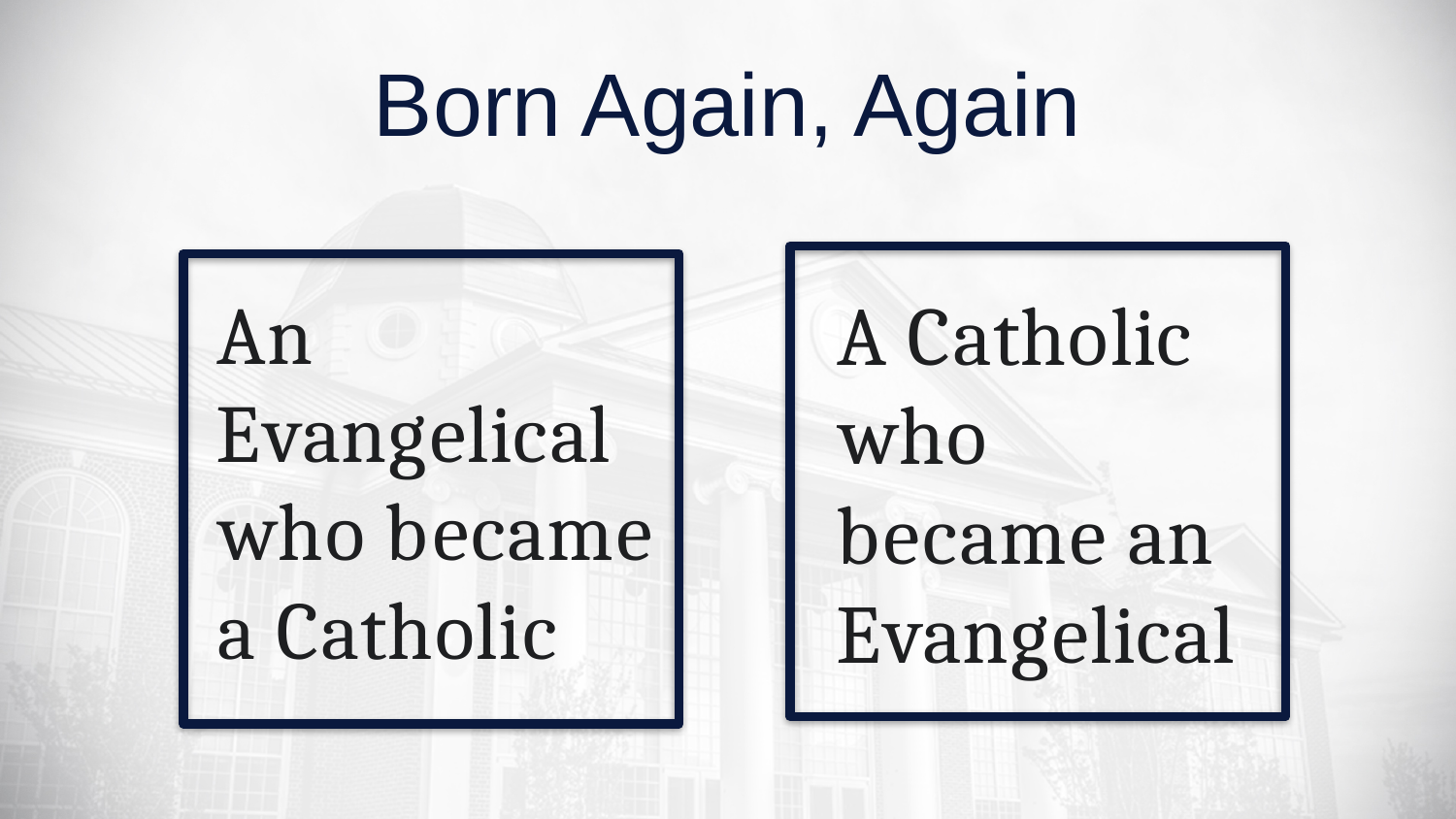

# Born Again, Again

An Evangelical who became a Catholic
A Catholic who became an Evangelical